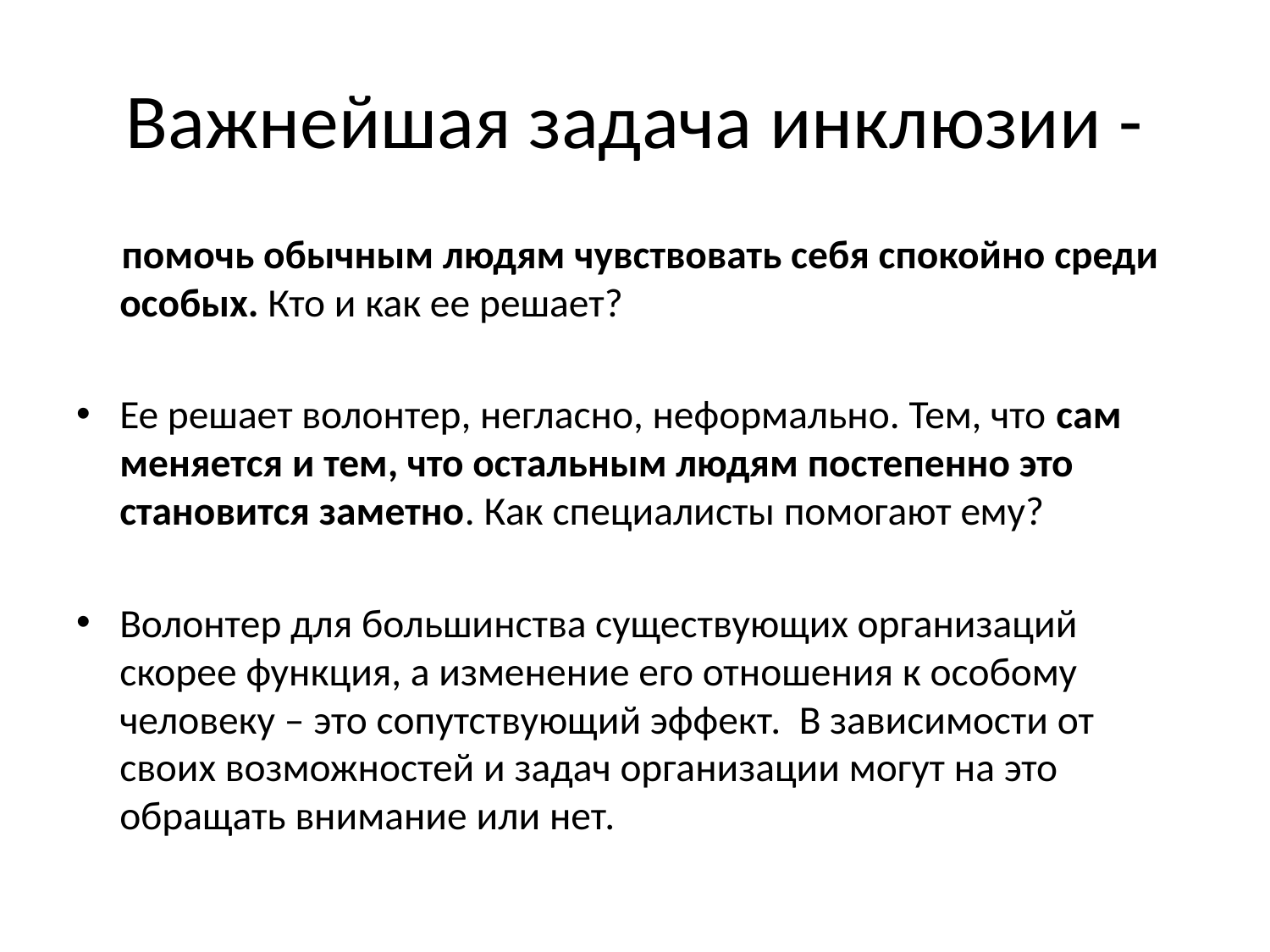

# Важнейшая задача инклюзии -
     помочь обычным людям чувствовать себя спокойно среди особых. Кто и как ее решает?

Ее решает волонтер, негласно, неформально. Тем, что сам меняется и тем, что остальным людям постепенно это становится заметно. Как специалисты помогают ему?

Волонтер для большинства существующих организаций скорее функция, а изменение его отношения к особому человеку – это сопутствующий эффект.  В зависимости от своих возможностей и задач организации могут на это обращать внимание или нет.